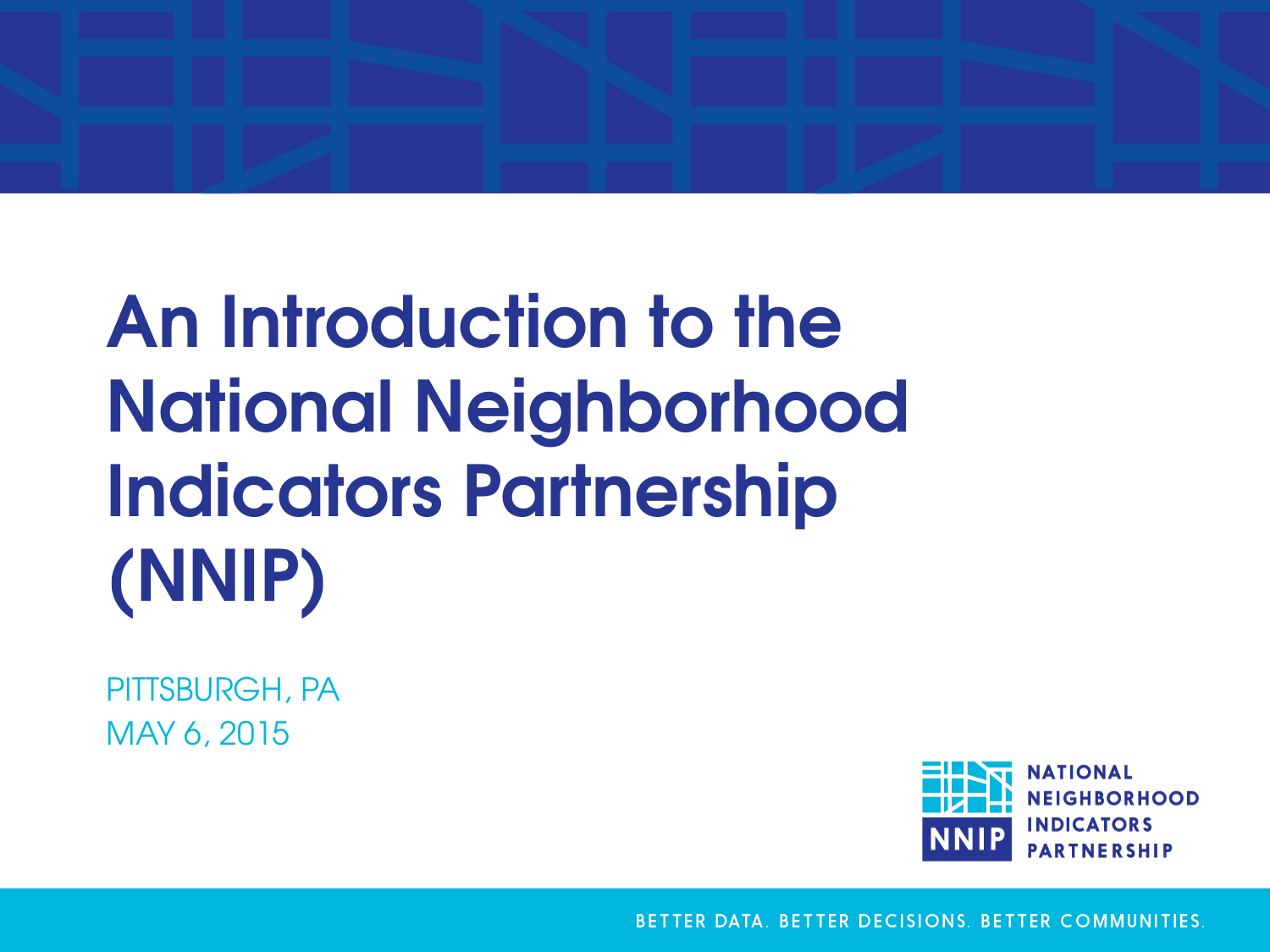

# An Introduction to the National Neighborhood Indicators Partnership (NNIP)

PITTSBURGH, PA
MAY 6, 2015